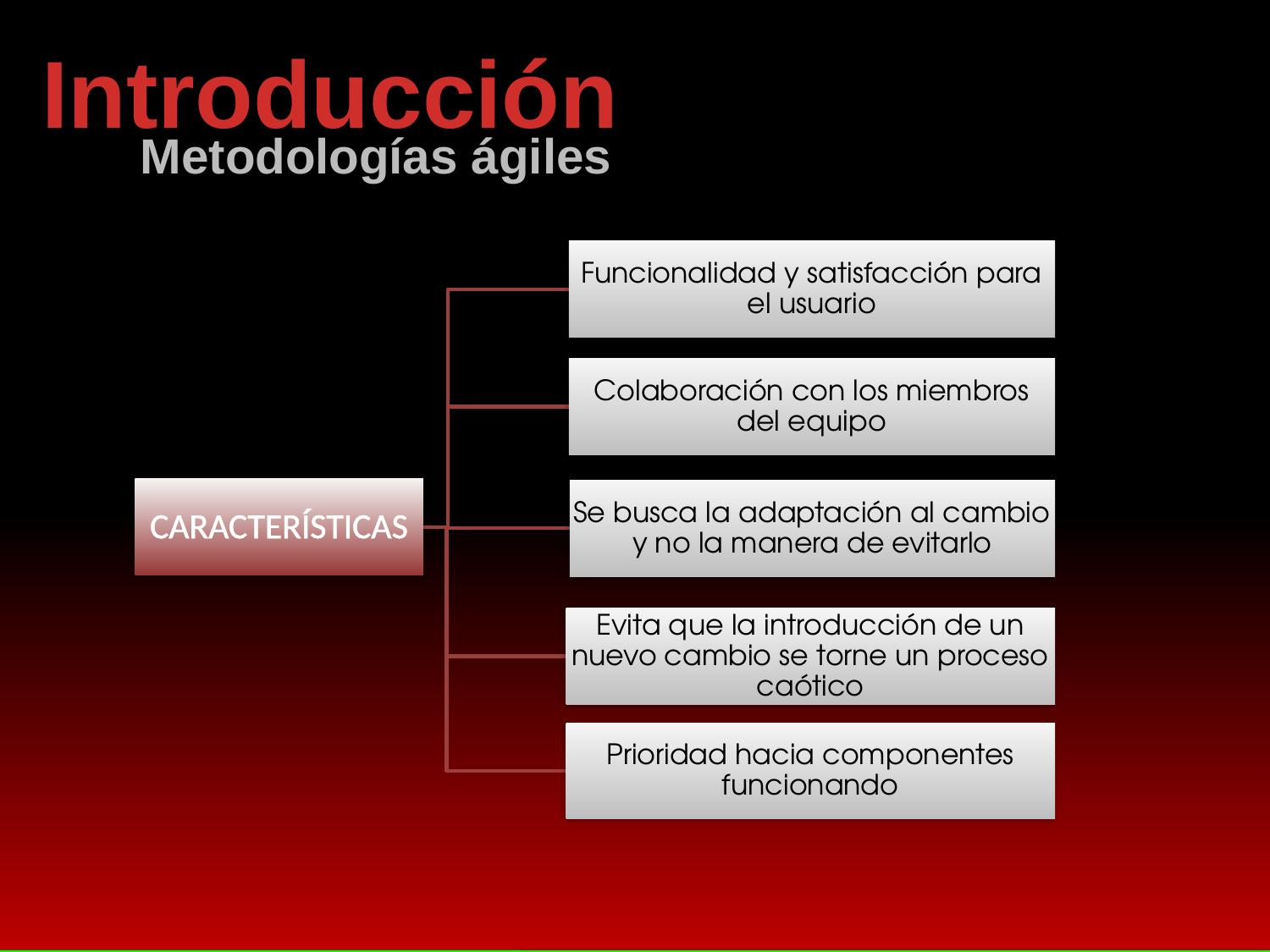

Introducción
Metodologías ágiles

CARACTERÍSTICAS
Funcionalidad y satisfacción para el usuario
Colaboración con los miembros del equipo
Se busca la adaptación al cambio y no la manera de evitarlo
Evita que la introducción de un nuevo cambio se torne un proceso caótico
Prioridad hacia componentes funcionando